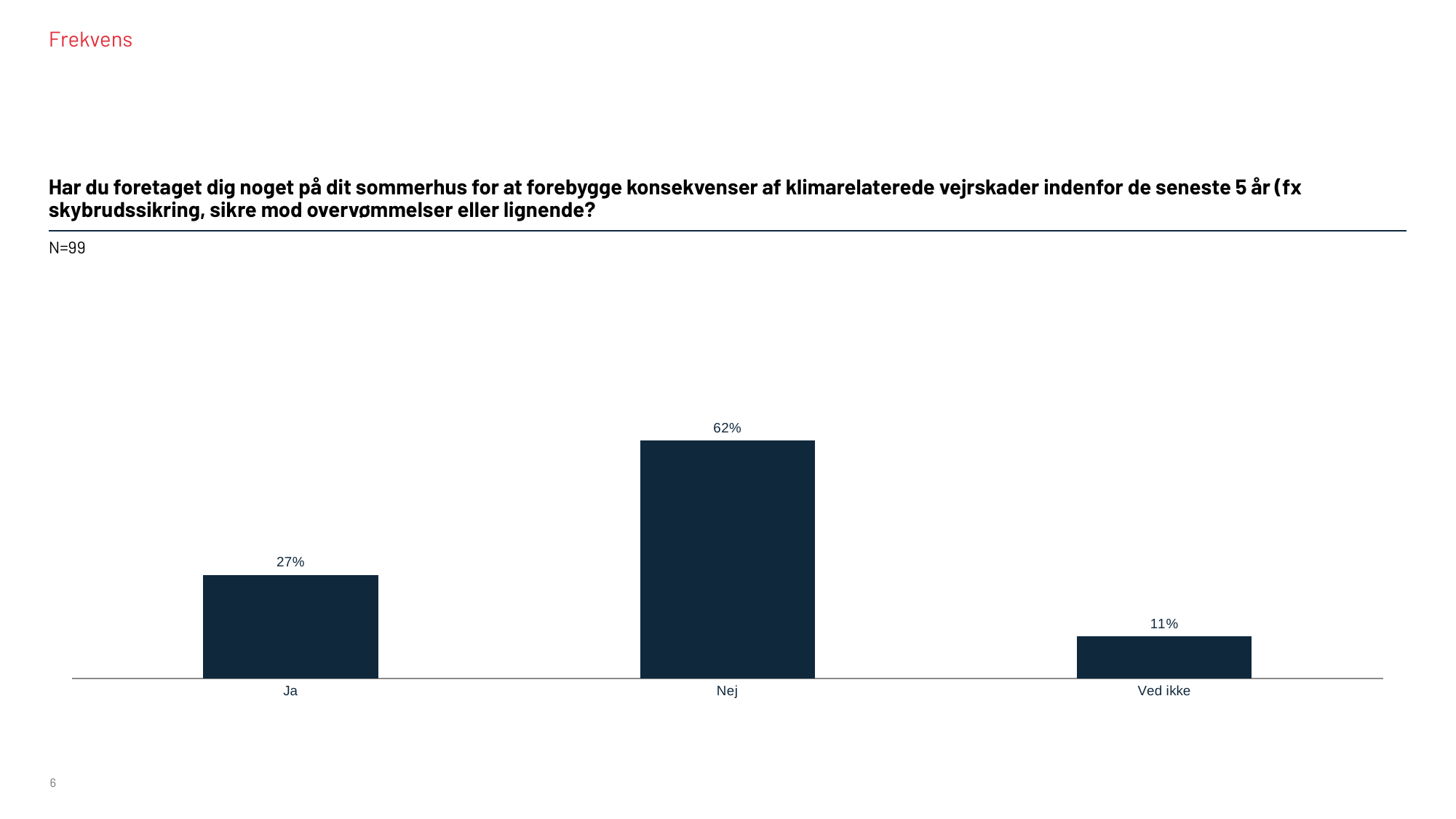

Frekvens
#
Har du foretaget dig noget på dit sommerhus for at forebygge konsekvenser af klimarelaterede vejrskader indenfor de seneste 5 år (fx skybrudssikring, sikre mod overvømmelser eller lignende?
N=99

### Chart

| Category | Procentandel |
|---|---|
| Ja | 0.27 |
| Nej | 0.62 |
| Ved ikke | 0.11 |
6